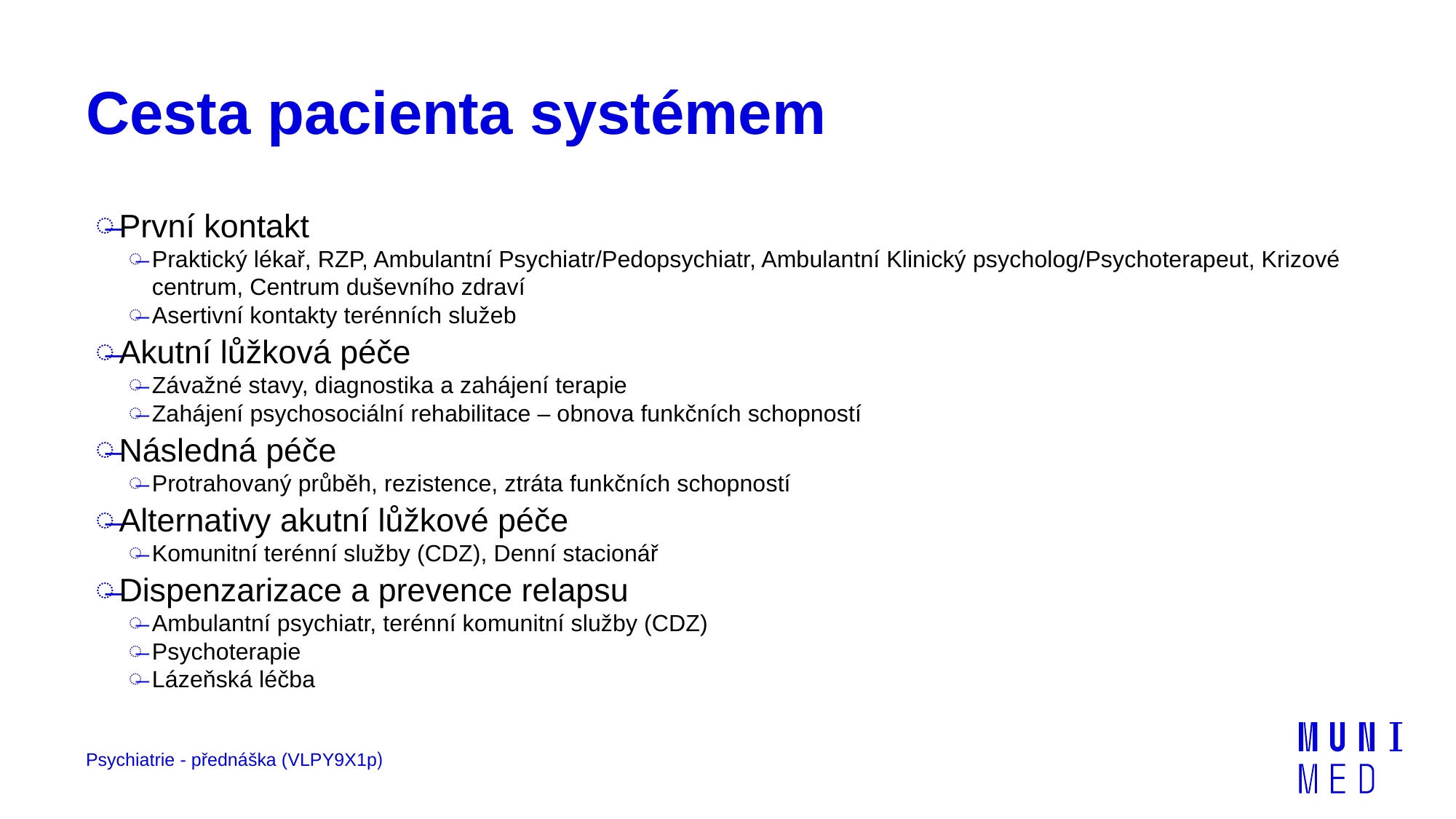

# Cesta pacienta systémem
První kontakt
Praktický lékař, RZP, Ambulantní Psychiatr/Pedopsychiatr, Ambulantní Klinický psycholog/Psychoterapeut, Krizové centrum, Centrum duševního zdraví
Asertivní kontakty terénních služeb
Akutní lůžková péče
Závažné stavy, diagnostika a zahájení terapie
Zahájení psychosociální rehabilitace – obnova funkčních schopností
Následná péče
Protrahovaný průběh, rezistence, ztráta funkčních schopností
Alternativy akutní lůžkové péče
Komunitní terénní služby (CDZ), Denní stacionář
Dispenzarizace a prevence relapsu
Ambulantní psychiatr, terénní komunitní služby (CDZ)
Psychoterapie
Lázeňská léčba
Psychiatrie - přednáška (VLPY9X1p)